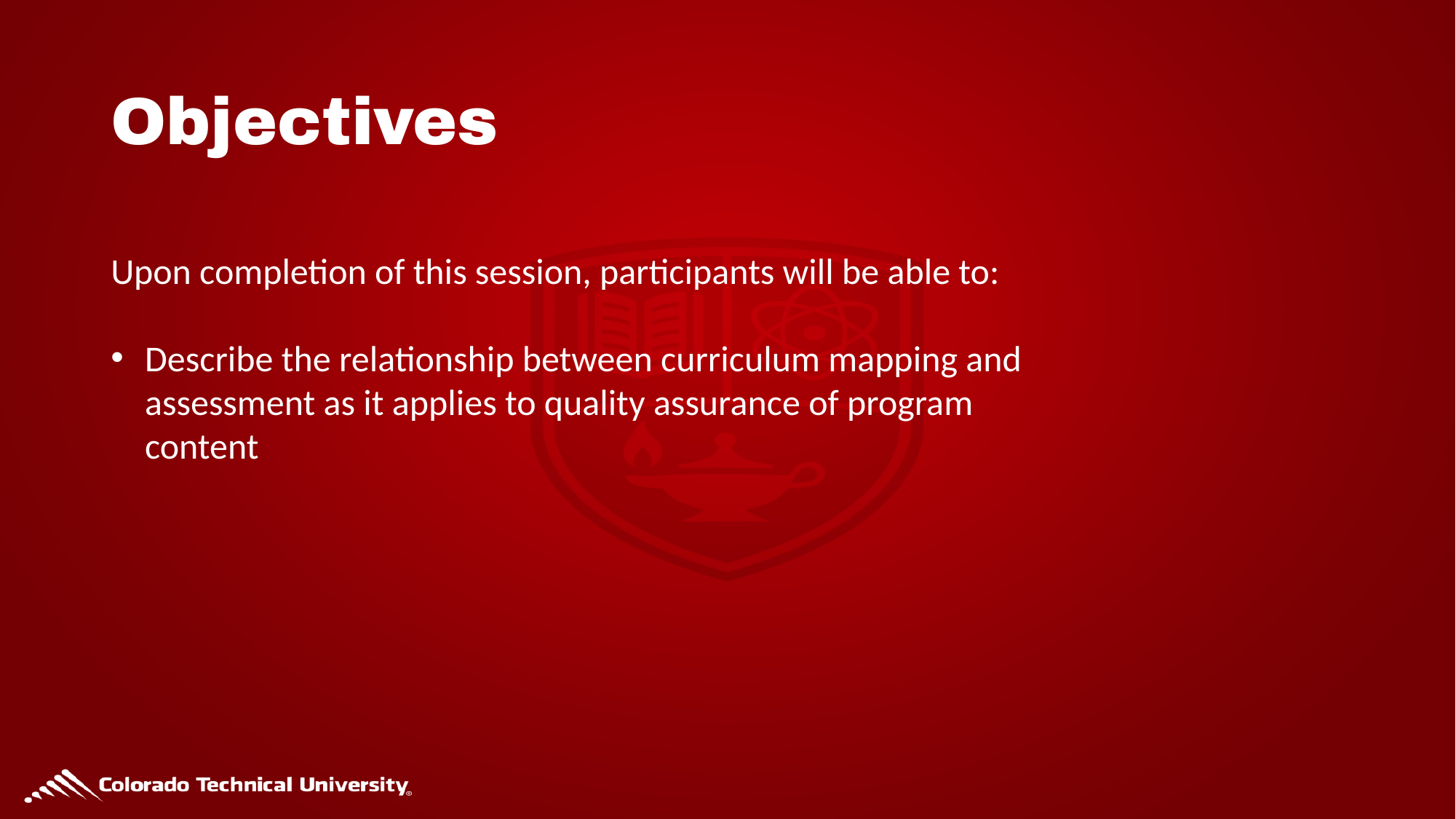

# Objectives
Upon completion of this session, participants will be able to:

Describe the relationship between curriculum mapping and assessment as it applies to quality assurance of program content